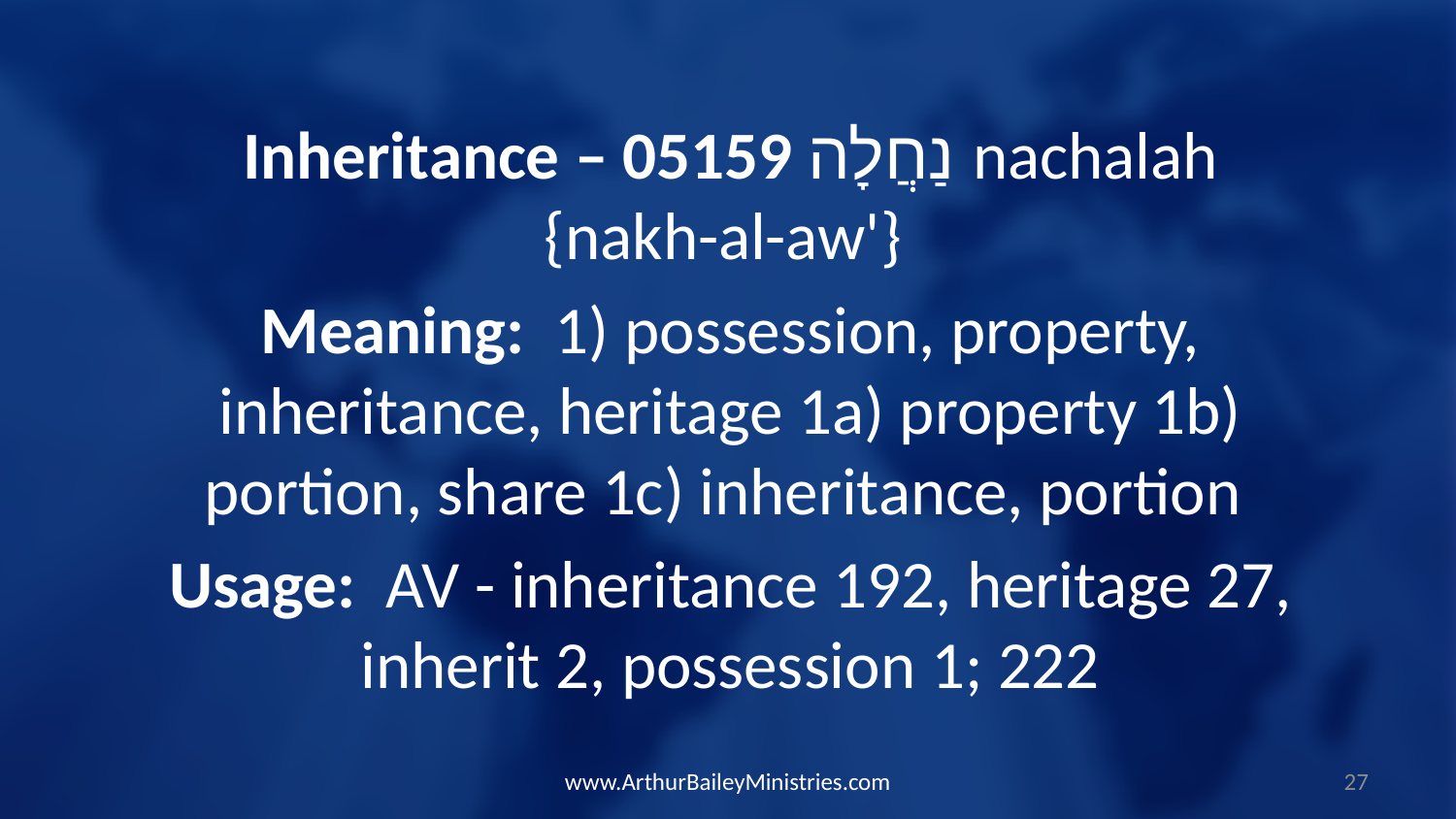

Inheritance – 05159 נַחֲלָה nachalah {nakh-al-aw'}
Meaning:  1) possession, property, inheritance, heritage 1a) property 1b) portion, share 1c) inheritance, portion
Usage:  AV - inheritance 192, heritage 27, inherit 2, possession 1; 222

www.ArthurBaileyMinistries.com
27